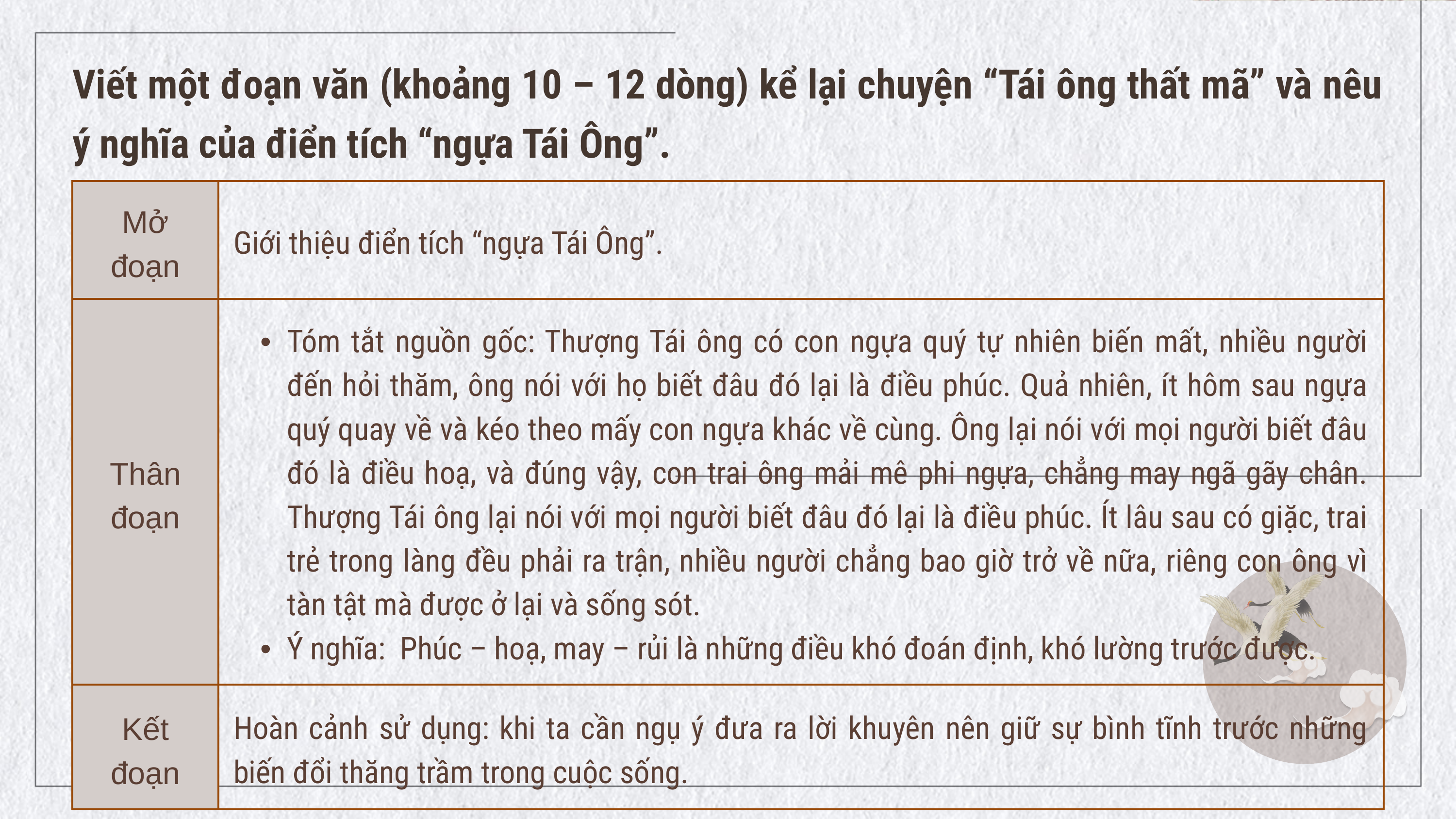

Viết một đoạn văn (khoảng 10 – 12 dòng) kể lại chuyện “Tái ông thất mã” và nêu ý nghĩa của điển tích “ngựa Tái Ông”.
| Mở đoạn | Giới thiệu điển tích “ngựa Tái Ông”. |
| --- | --- |
| Thân đoạn | Tóm tắt nguồn gốc: Thượng Tái ông có con ngựa quý tự nhiên biến mất, nhiều người đến hỏi thăm, ông nói với họ biết đâu đó lại là điều phúc. Quả nhiên, ít hôm sau ngựa quý quay về và kéo theo mấy con ngựa khác về cùng. Ông lại nói với mọi người biết đâu đó là điều hoạ, và đúng vậy, con trai ông mải mê phi ngựa, chẳng may ngã gãy chân. Thượng Tái ông lại nói với mọi người biết đâu đó lại là điều phúc. Ít lâu sau có giặc, trai trẻ trong làng đều phải ra trận, nhiều người chẳng bao giờ trở về nữa, riêng con ông vì tàn tật mà được ở lại và sống sót. Ý nghĩa: Phúc – hoạ, may – rủi là những điều khó đoán định, khó lường trước được. |
| Kết đoạn | Hoàn cảnh sử dụng: khi ta cần ngụ ý đưa ra lời khuyên nên giữ sự bình tĩnh trước những biến đổi thăng trầm trong cuộc sống. |